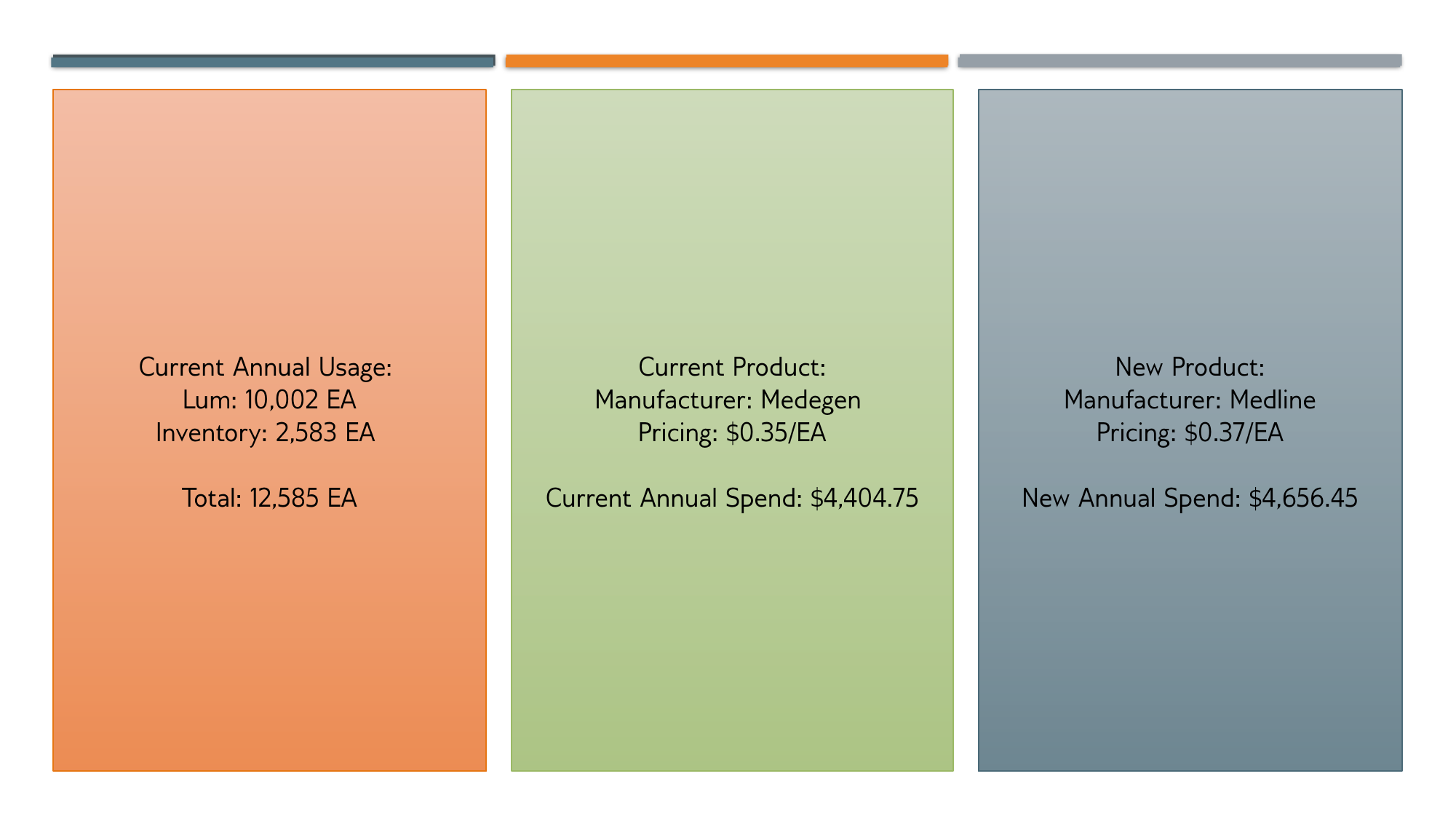

Current Product:
Manufacturer: Medegen
Pricing: $0.35/EA

Current Annual Spend: $4,404.75
Current Annual Usage:
Lum: 10,002 EA
Inventory: 2,583 EA

Total: 12,585 EA
New Product:
Manufacturer: Medline
Pricing: $0.37/EA

New Annual Spend: $4,656.45